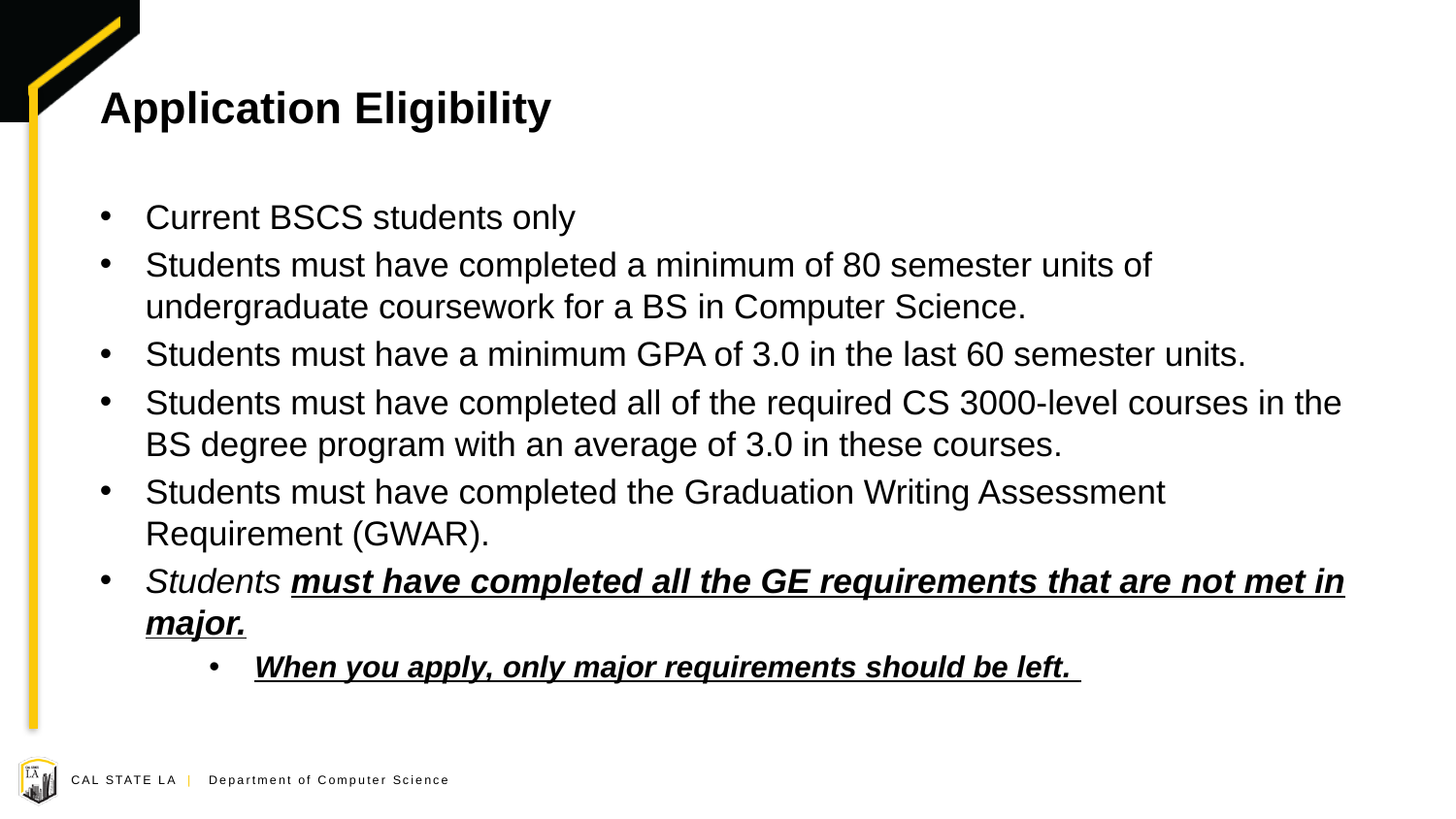

# Application Eligibility
Current BSCS students only
Students must have completed a minimum of 80 semester units of undergraduate coursework for a BS in Computer Science.
Students must have a minimum GPA of 3.0 in the last 60 semester units.
Students must have completed all of the required CS 3000-level courses in the BS degree program with an average of 3.0 in these courses.
Students must have completed the Graduation Writing Assessment Requirement (GWAR).
Students must have completed all the GE requirements that are not met in major.
When you apply, only major requirements should be left.